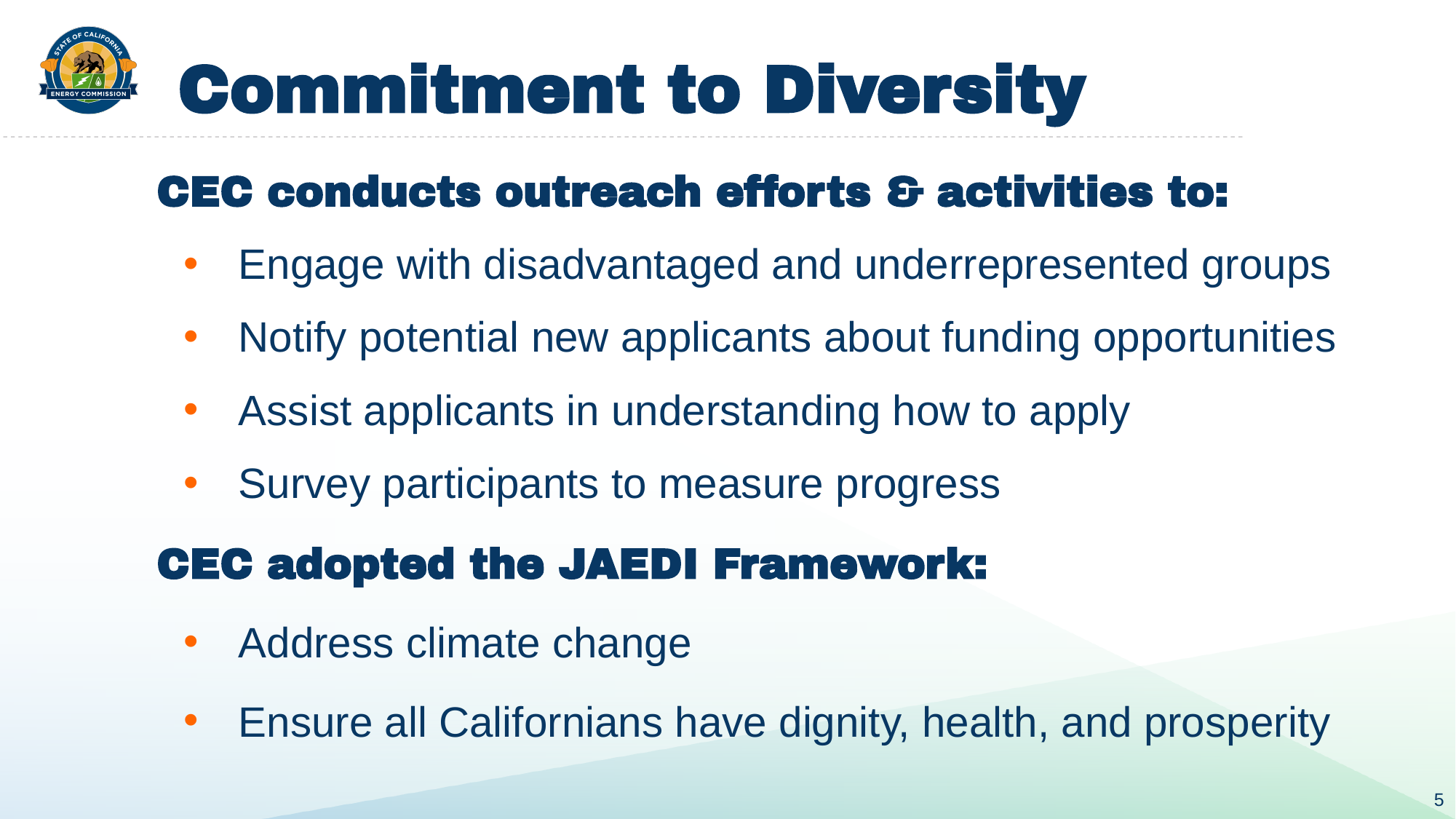

# Commitment to Diversity
CEC conducts outreach efforts & activities to:
Engage with disadvantaged and underrepresented groups
Notify potential new applicants about funding opportunities
Assist applicants in understanding how to apply
Survey participants to measure progress
CEC adopted the JAEDI Framework:
Address climate change
Ensure all Californians have dignity, health, and prosperity

5